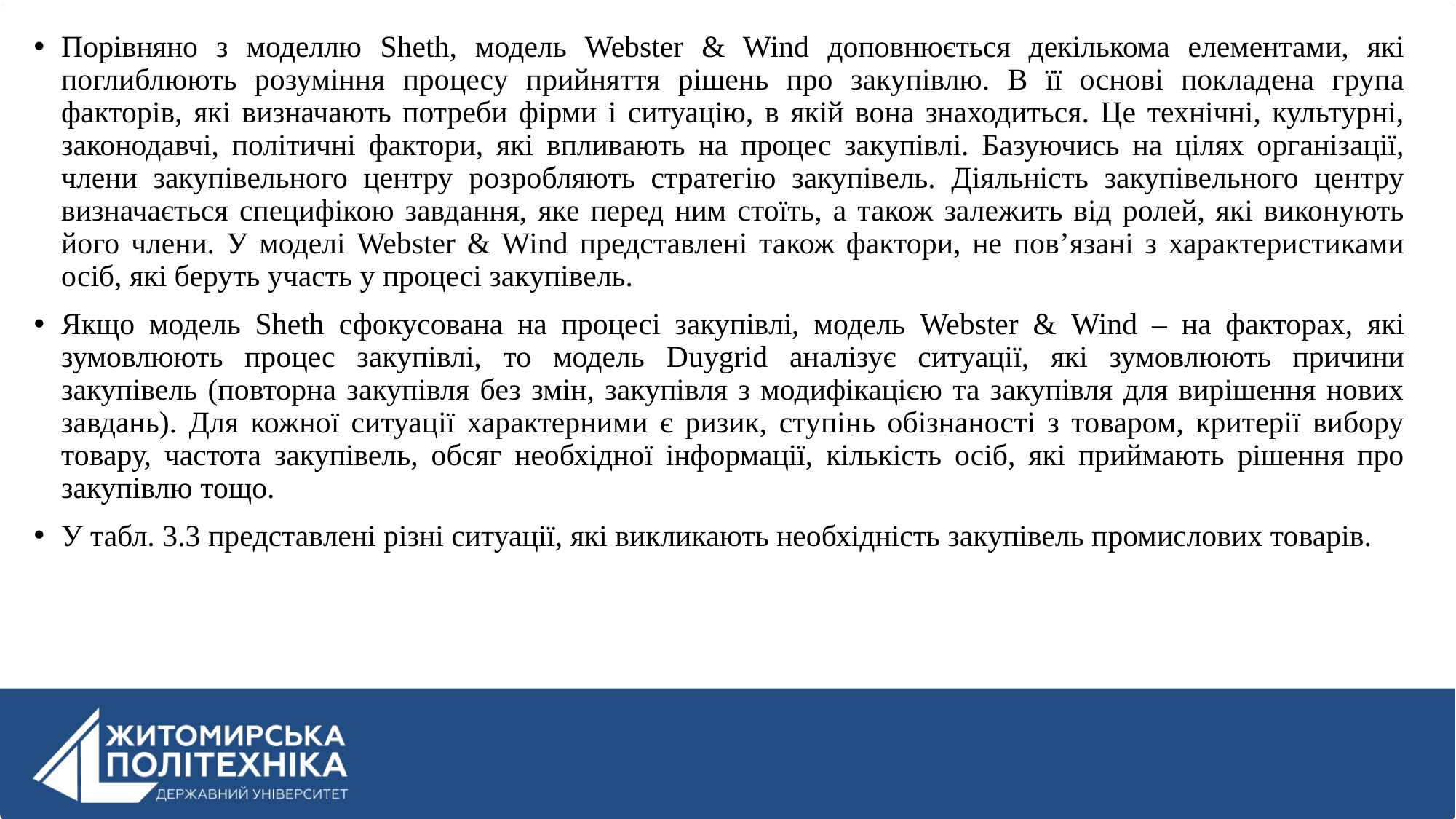

Порівняно з моделлю Sheth, модель Webster & Wind доповнюється декількома елементами, які поглиблюють розуміння процесу прийняття рішень про закупівлю. В її основі покладена група факторів, які визначають потреби фірми і ситуацію, в якій вона знаходиться. Це технічні, культурні, законодавчі, політичні фактори, які впливають на процес закупівлі. Базуючись на цілях організації, члени закупівельного центру розробляють стратегію закупівель. Діяльність закупівельного центру визначається специфікою завдання, яке перед ним стоїть, а також залежить від ролей, які виконують його члени. У моделі Webster & Wind представлені також фактори, не пов’язані з характеристиками осіб, які беруть участь у процесі закупівель.
Якщо модель Sheth сфокусована на процесі закупівлі, модель Webster & Wind – на факторах, які зумовлюють процес закупівлі, то модель Duygrid аналізує ситуації, які зумовлюють причини закупівель (повторна закупівля без змін, закупівля з модифікацією та закупівля для вирішення нових завдань). Для кожної ситуації характерними є ризик, ступінь обізнаності з товаром, критерії вибору товару, частота закупівель, обсяг необхідної інформації, кількість осіб, які приймають рішення про закупівлю тощо.
У табл. 3.3 представлені різні ситуації, які викликають необхідність закупівель промислових товарів.